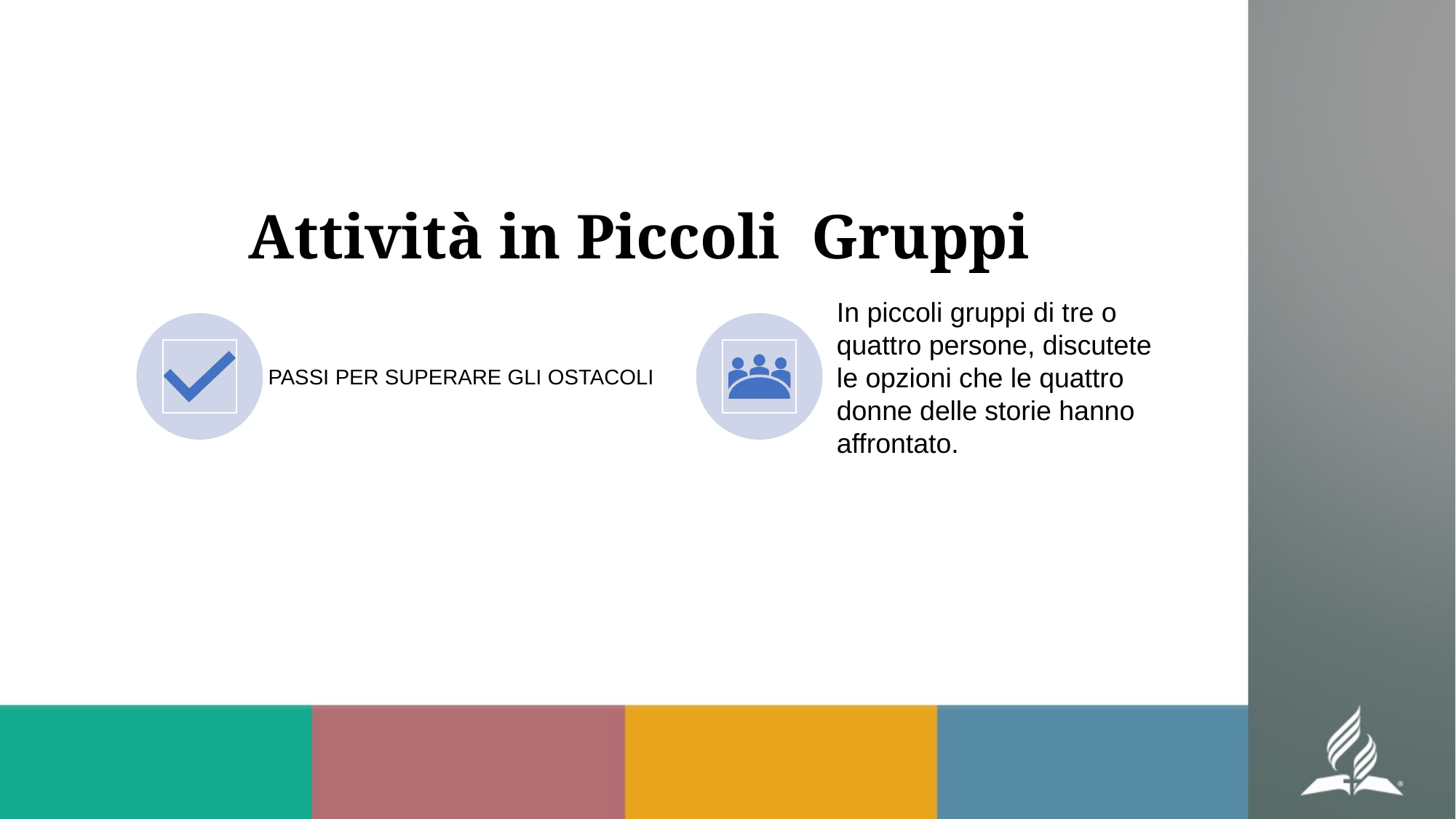

PASSI PER SUPERARE GLI OSTACOLI
In piccoli gruppi di tre o quattro persone, discutete le opzioni che le quattro donne delle storie hanno affrontato.
# Attività in Piccoli  Gruppi